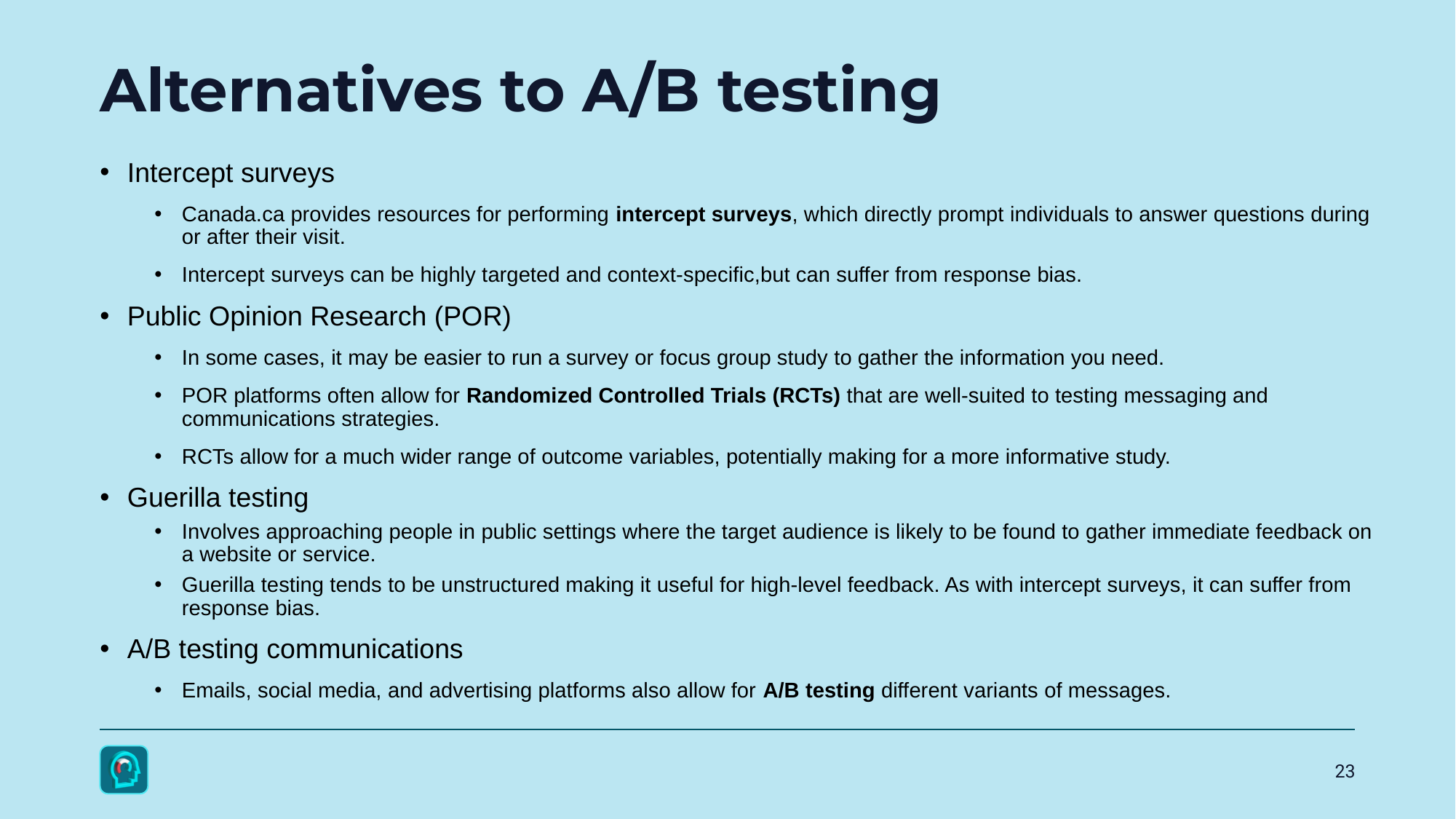

# Alternatives to A/B testing
Intercept surveys
Canada.ca provides resources for performing intercept surveys, which directly prompt individuals to answer questions during or after their visit.
Intercept surveys can be highly targeted and context-specific,but can suffer from response bias.
Public Opinion Research (POR)
In some cases, it may be easier to run a survey or focus group study to gather the information you need.
POR platforms often allow for Randomized Controlled Trials (RCTs) that are well-suited to testing messaging and communications strategies.
RCTs allow for a much wider range of outcome variables, potentially making for a more informative study.
Guerilla testing
Involves approaching people in public settings where the target audience is likely to be found to gather immediate feedback on a website or service.
Guerilla testing tends to be unstructured making it useful for high-level feedback. As with intercept surveys, it can suffer from response bias.
A/B testing communications
Emails, social media, and advertising platforms also allow for A/B testing different variants of messages.

23